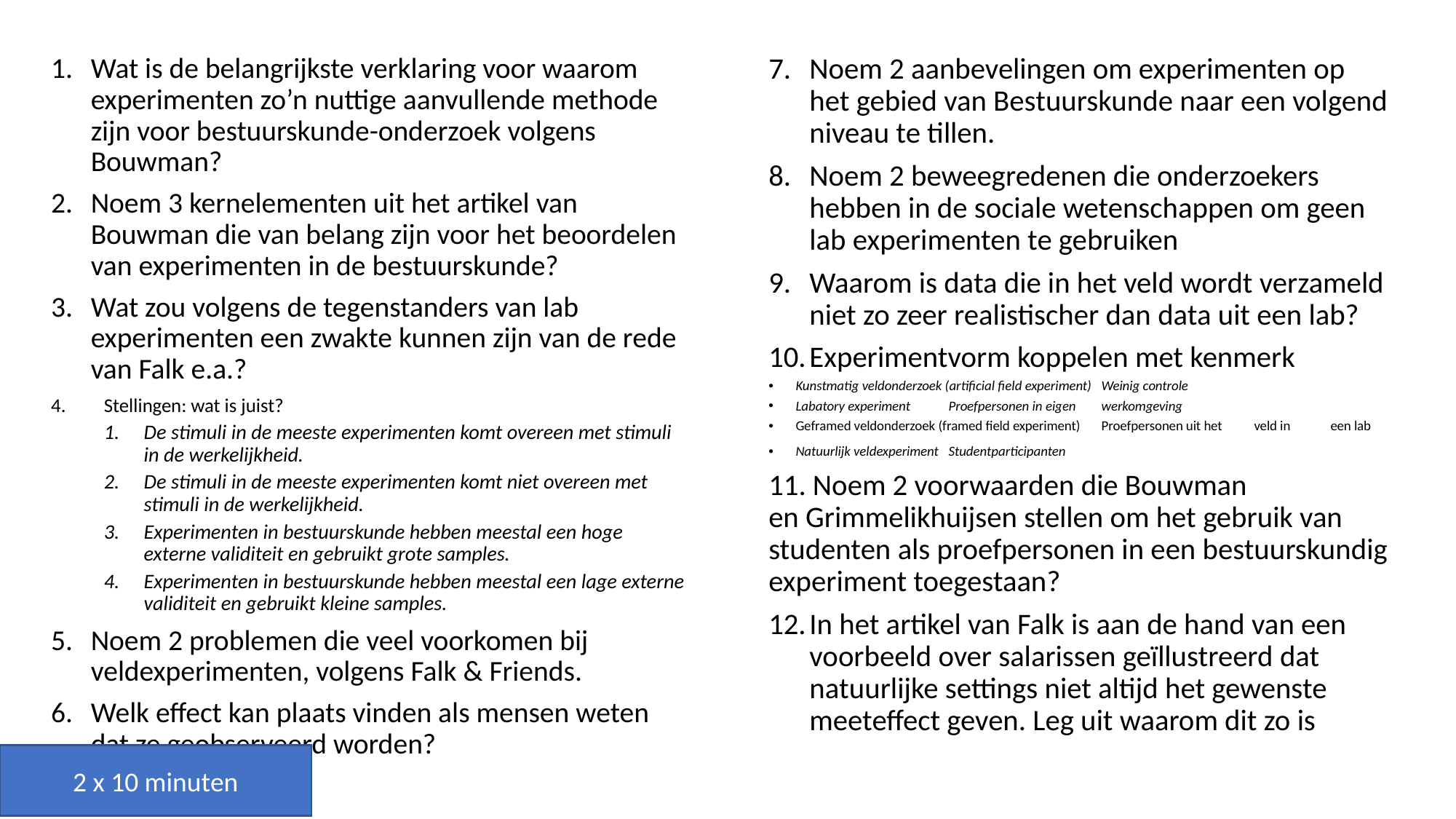

Noem 2 aanbevelingen om experimenten op het gebied van Bestuurskunde naar een volgend niveau te tillen.
Noem 2 beweegredenen die onderzoekers hebben in de sociale wetenschappen om geen lab experimenten te gebruiken
Waarom is data die in het veld wordt verzameld niet zo zeer realistischer dan data uit een lab?
Experimentvorm koppelen met kenmerk
Kunstmatig veldonderzoek (artificial field experiment) 	Weinig controle
Labatory experiment 			Proefpersonen in eigen 				werkomgeving
Geframed veldonderzoek (framed field experiment)	Proefpersonen uit het 	veld in 				een lab
Natuurlijk veldexperiment 			Studentparticipanten
11. Noem 2 voorwaarden die Bouwman en Grimmelikhuijsen stellen om het gebruik van studenten als proefpersonen in een bestuurskundig experiment toegestaan?
In het artikel van Falk is aan de hand van een voorbeeld over salarissen geïllustreerd dat natuurlijke settings niet altijd het gewenste meeteffect geven. Leg uit waarom dit zo is

Wat is de belangrijkste verklaring voor waarom experimenten zo’n nuttige aanvullende methode zijn voor bestuurskunde-onderzoek volgens Bouwman?
Noem 3 kernelementen uit het artikel van Bouwman die van belang zijn voor het beoordelen van experimenten in de bestuurskunde?
Wat zou volgens de tegenstanders van lab experimenten een zwakte kunnen zijn van de rede van Falk e.a.?
Stellingen: wat is juist?
De stimuli in de meeste experimenten komt overeen met stimuli in de werkelijkheid.
De stimuli in de meeste experimenten komt niet overeen met stimuli in de werkelijkheid.
Experimenten in bestuurskunde hebben meestal een hoge externe validiteit en gebruikt grote samples.
Experimenten in bestuurskunde hebben meestal een lage externe validiteit en gebruikt kleine samples.
Noem 2 problemen die veel voorkomen bij veldexperimenten, volgens Falk & Friends.
Welk effect kan plaats vinden als mensen weten dat ze geobserveerd worden?
2 x 10 minuten